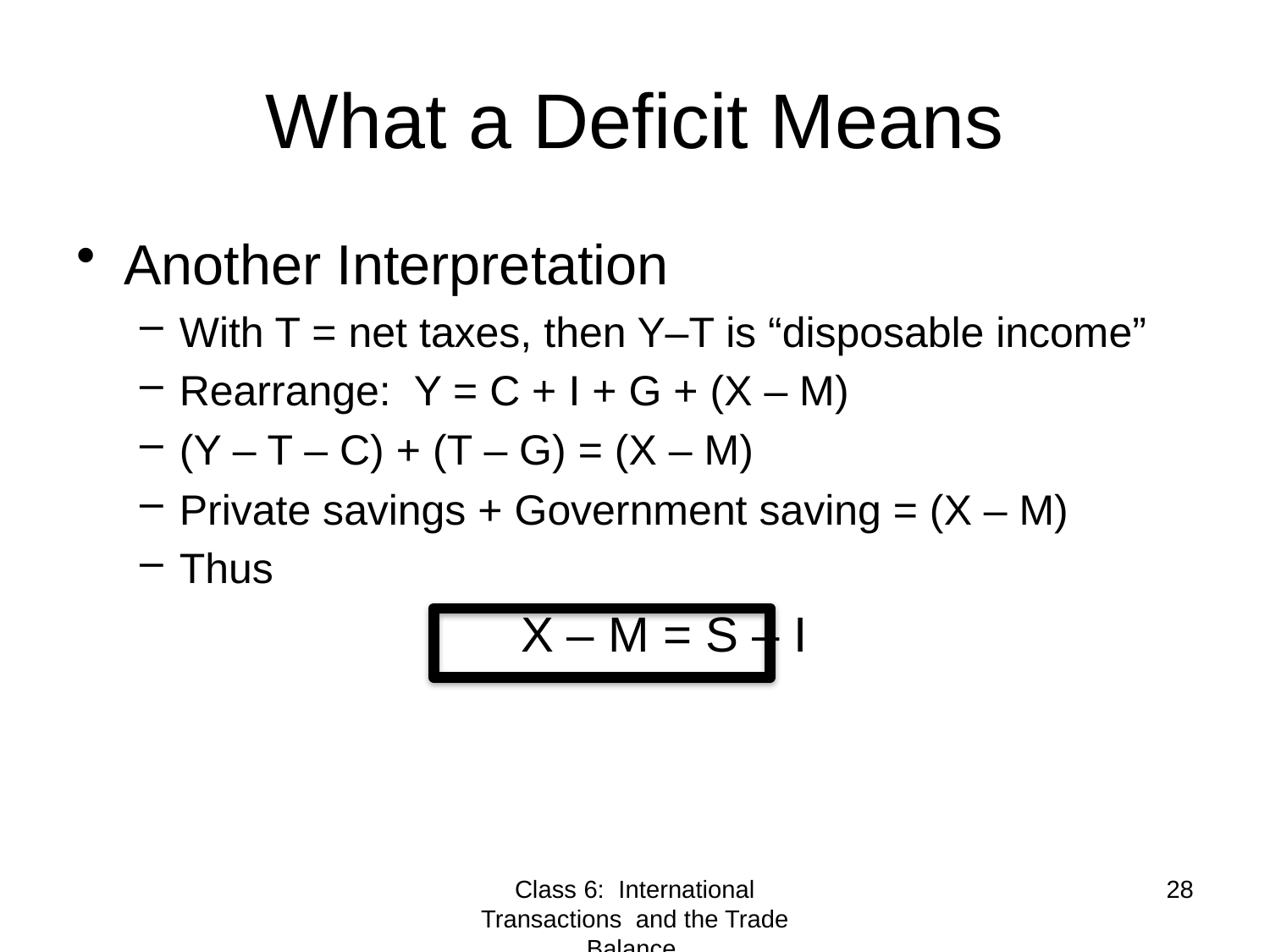

# What a Deficit Means
Another Interpretation
With T = net taxes, then Y–T is “disposable income”
Rearrange:  Y = C + I + G + (X – M)
(Y – T – C) + (T – G) = (X – M)
Private savings + Government saving = (X – M)
Thus
			X – M = S – I

Class 6:  International Transactions  and the Trade Balance
28